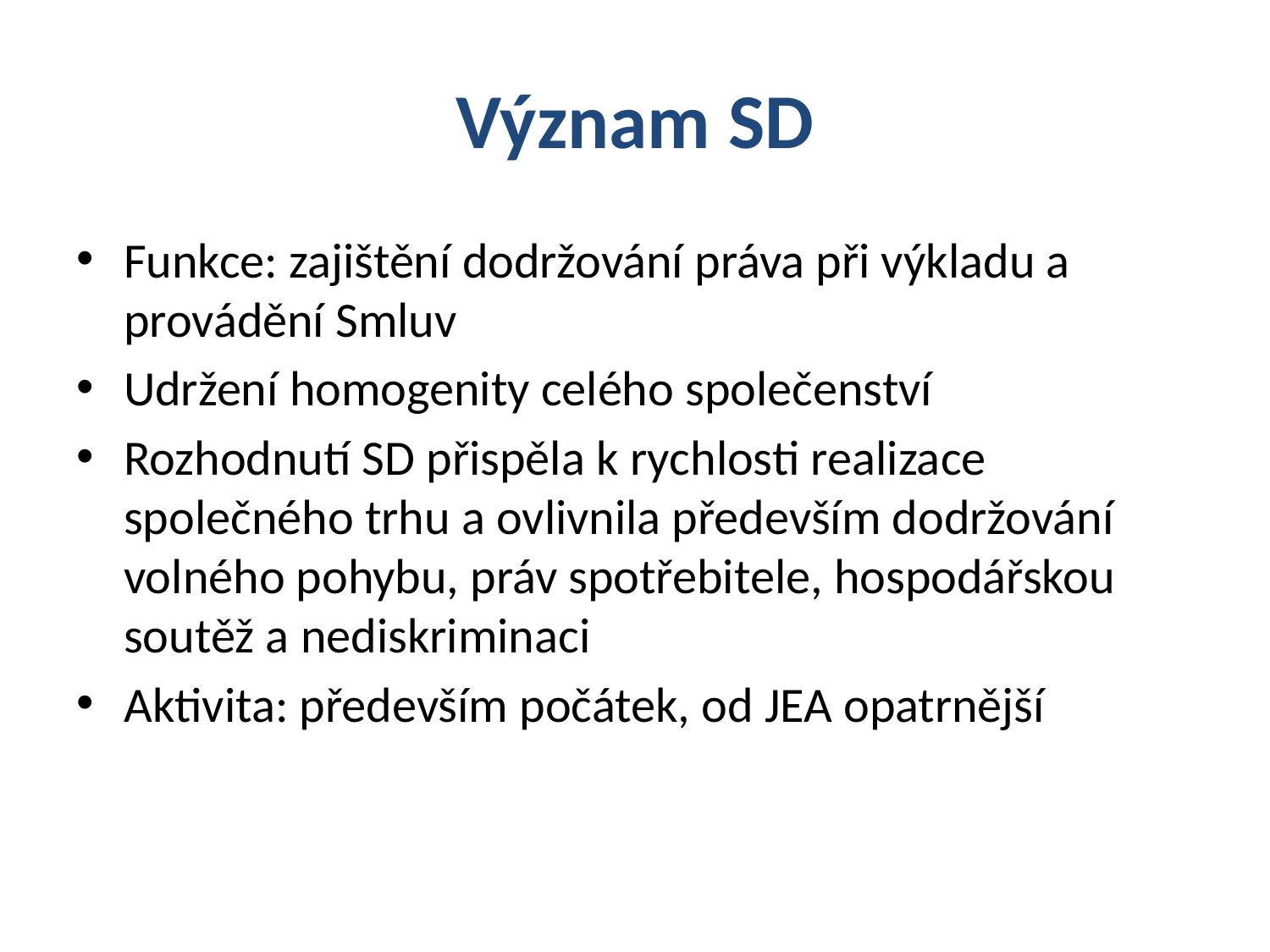

# Význam SD
Funkce: zajištění dodržování práva při výkladu a provádění Smluv
Udržení homogenity celého společenství
Rozhodnutí SD přispěla k rychlosti realizace společného trhu a ovlivnila především dodržování volného pohybu, práv spotřebitele, hospodářskou soutěž a nediskriminaci
Aktivita: především počátek, od JEA opatrnější